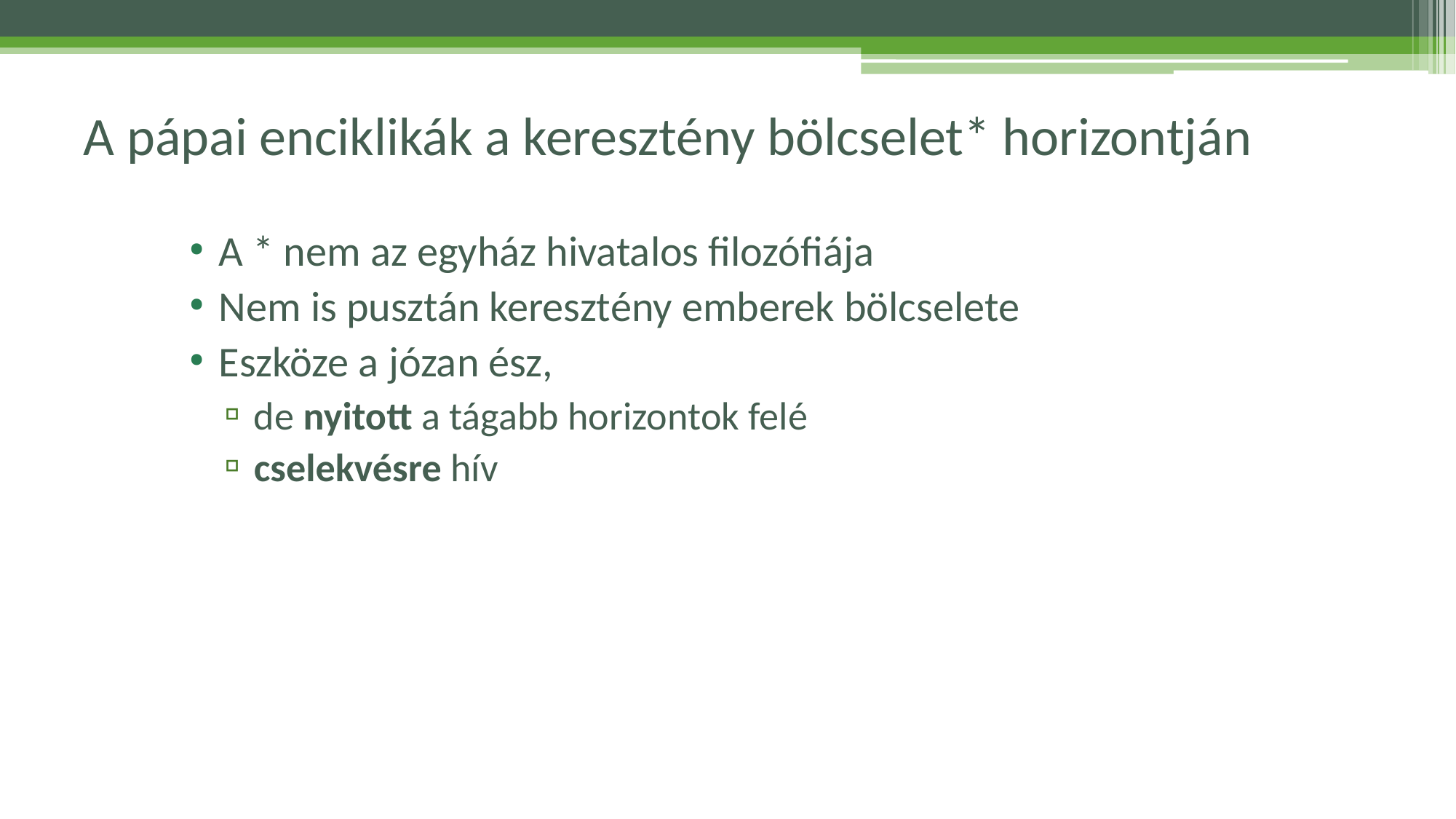

# A pápai enciklikák a keresztény bölcselet* horizontján
A * nem az egyház hivatalos filozófiája
Nem is pusztán keresztény emberek bölcselete
Eszköze a józan ész,
de nyitott a tágabb horizontok felé
cselekvésre hív